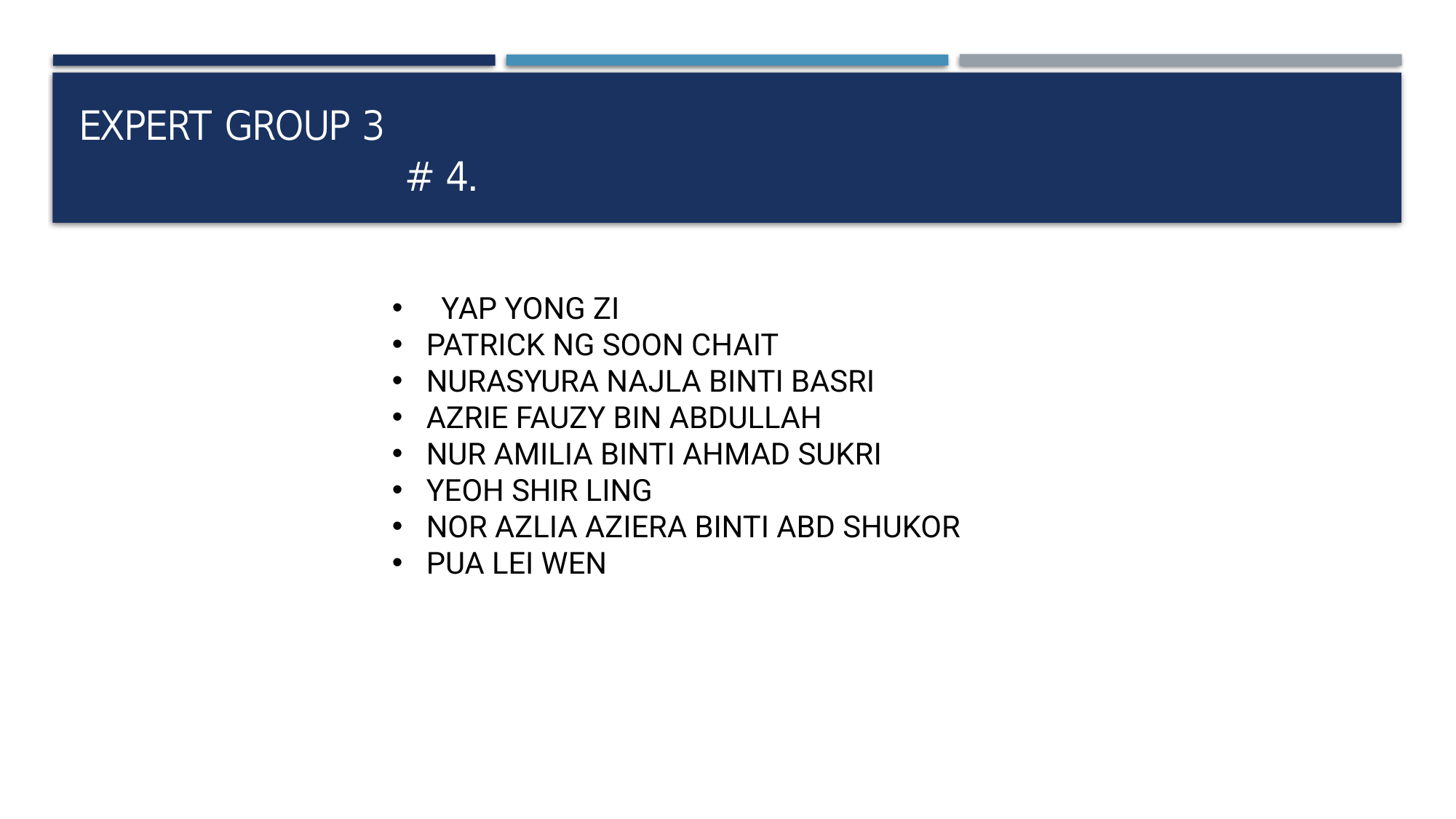

# Expert group 3												# 4.
  YAP YONG ZI
PATRICK NG SOON CHAIT
NURASYURA NAJLA BINTI BASRI
AZRIE FAUZY BIN ABDULLAH
NUR AMILIA BINTI AHMAD SUKRI
YEOH SHIR LING
NOR AZLIA AZIERA BINTI ABD SHUKOR
PUA LEI WEN